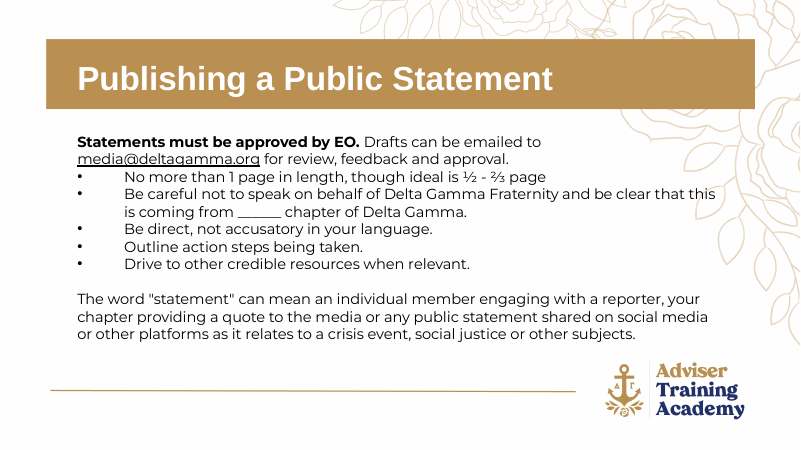

Publishing a Public Statement
Statements must be approved by EO. Drafts can be emailed to media@deltagamma.org for review, feedback and approval.
No more than 1 page in length, though ideal is ½ - ⅔ page
Be careful not to speak on behalf of Delta Gamma Fraternity and be clear that this is coming from ______ chapter of Delta Gamma.
Be direct, not accusatory in your language.
Outline action steps being taken.
Drive to other credible resources when relevant.

The word "statement" can mean an individual member engaging with a reporter, your chapter providing a quote to the media or any public statement shared on social media or other platforms as it relates to a crisis event, social justice or other subjects.